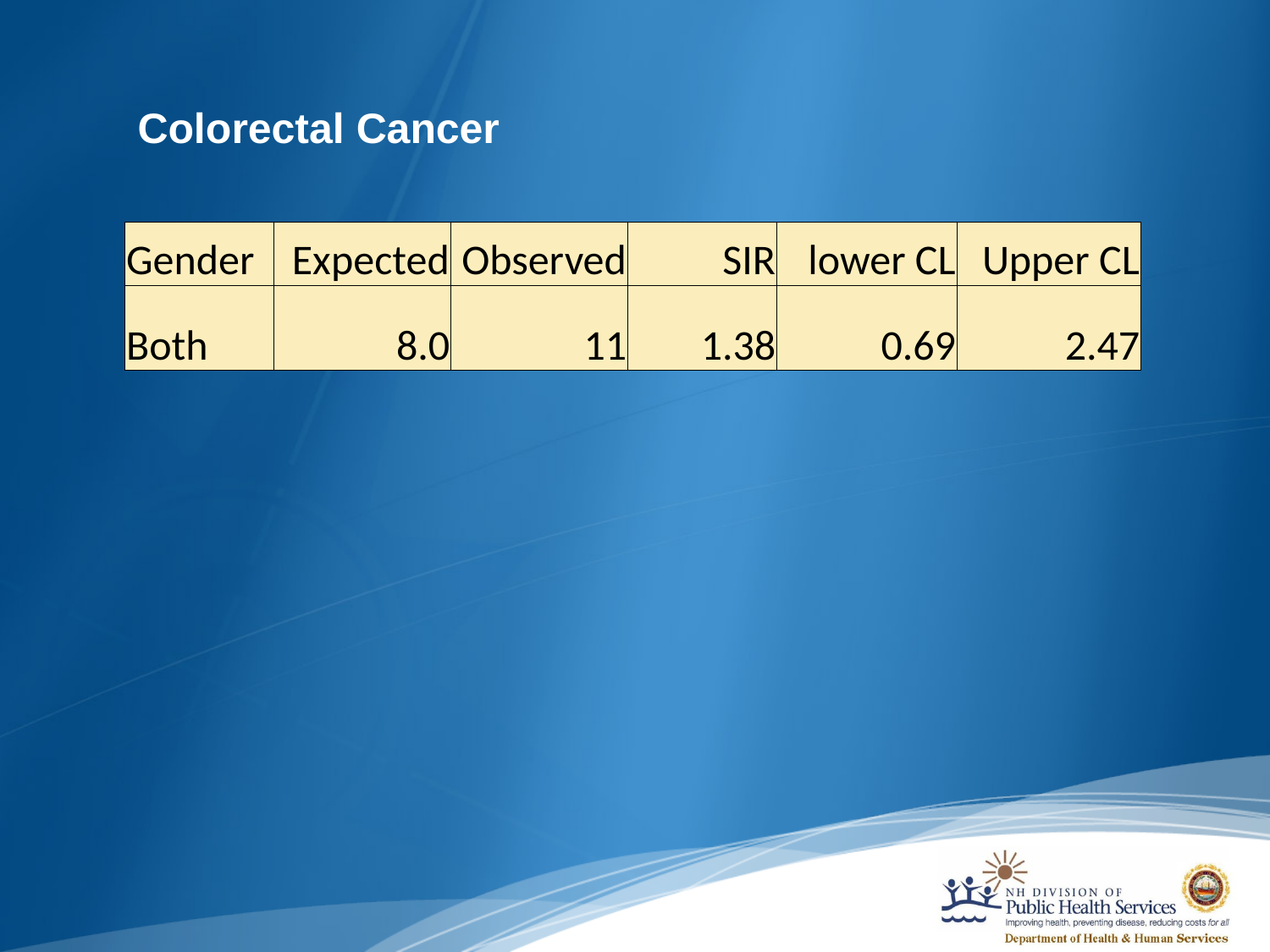

Colorectal Cancer
| Gender | Expected | Observed | SIR | lower CL | Upper CL |
| --- | --- | --- | --- | --- | --- |
| Both | 8.0 | 11 | 1.38 | 0.69 | 2.47 |